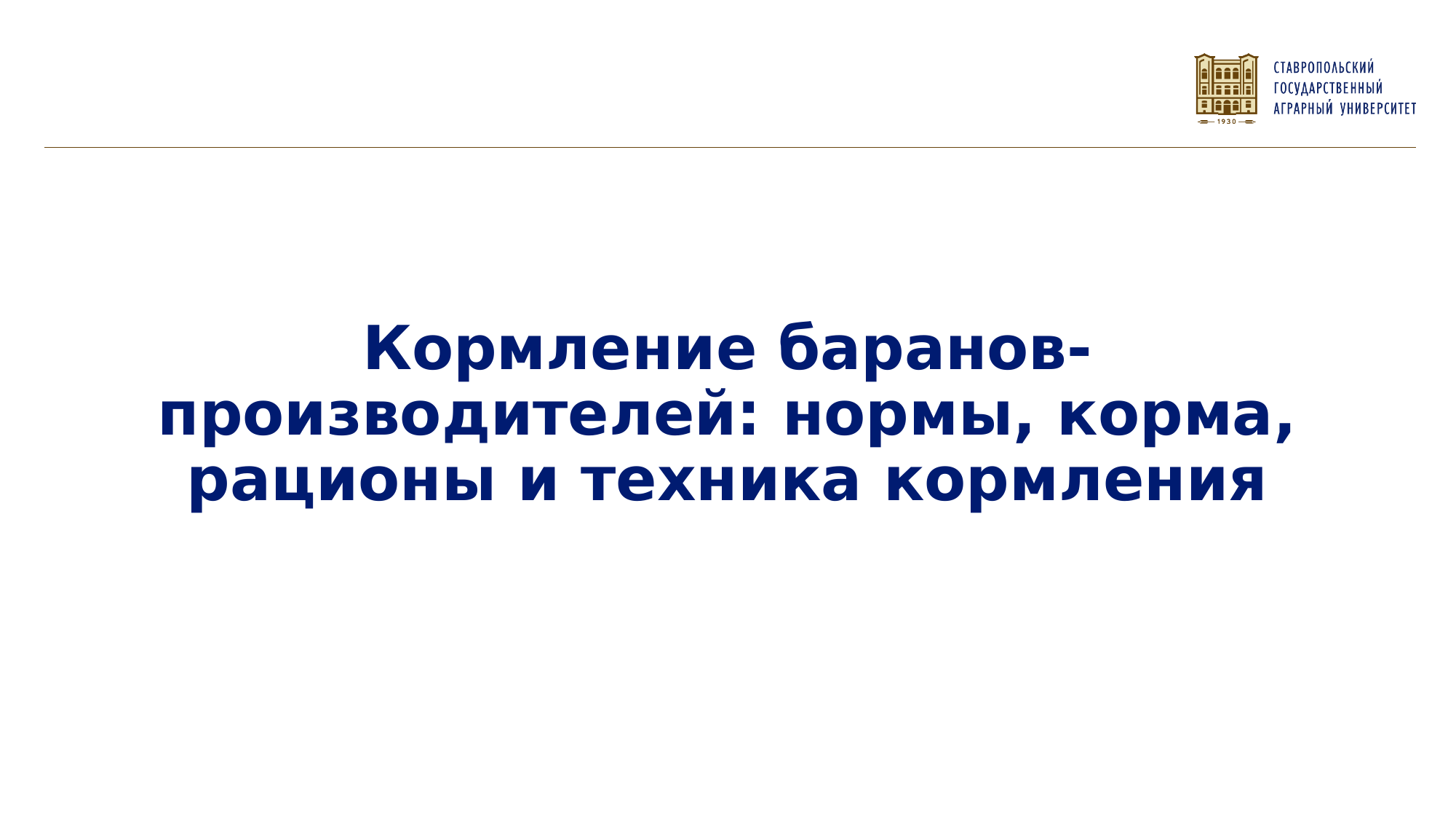

Кормление баранов-производителей: нормы, корма, рационы и техника кормления